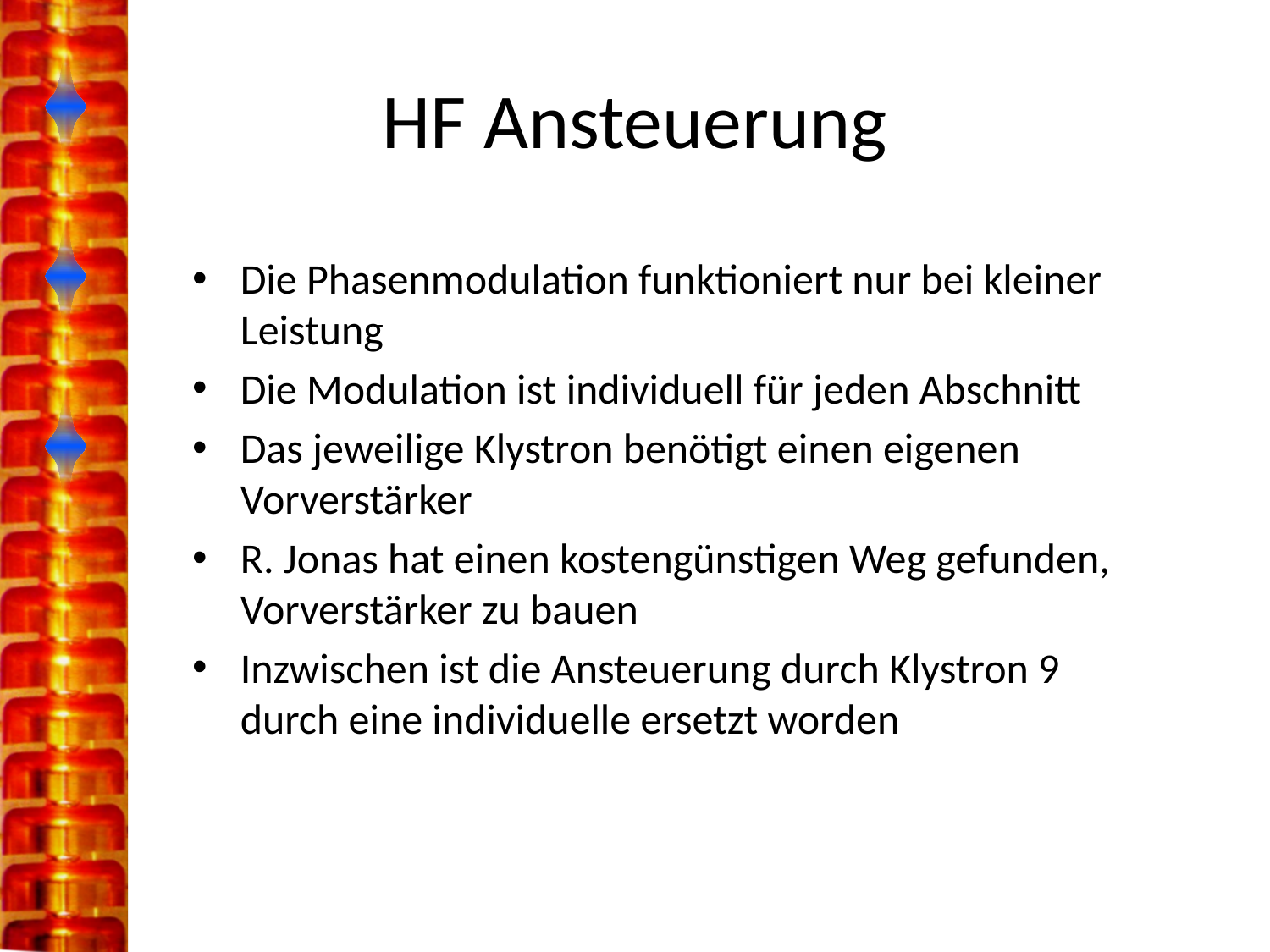

# HF Ansteuerung
Die Phasenmodulation funktioniert nur bei kleiner Leistung
Die Modulation ist individuell für jeden Abschnitt
Das jeweilige Klystron benötigt einen eigenen Vorverstärker
R. Jonas hat einen kostengünstigen Weg gefunden, Vorverstärker zu bauen
Inzwischen ist die Ansteuerung durch Klystron 9 durch eine individuelle ersetzt worden